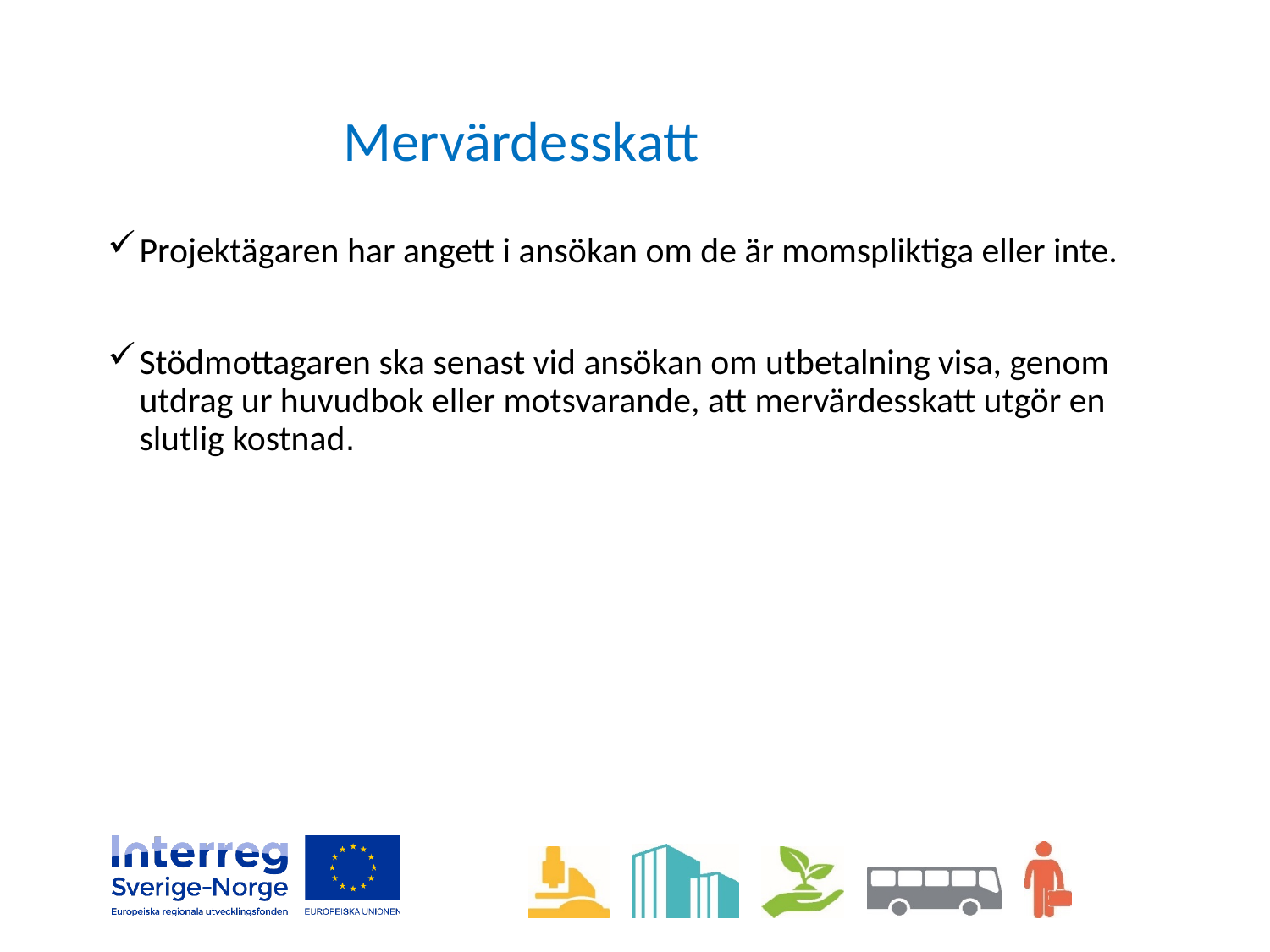

# Mervärdesskatt
Projektägaren har angett i ansökan om de är momspliktiga eller inte.

Stödmottagaren ska senast vid ansökan om utbetalning visa, genom utdrag ur huvudbok eller motsvarande, att mervärdesskatt utgör en slutlig kostnad.